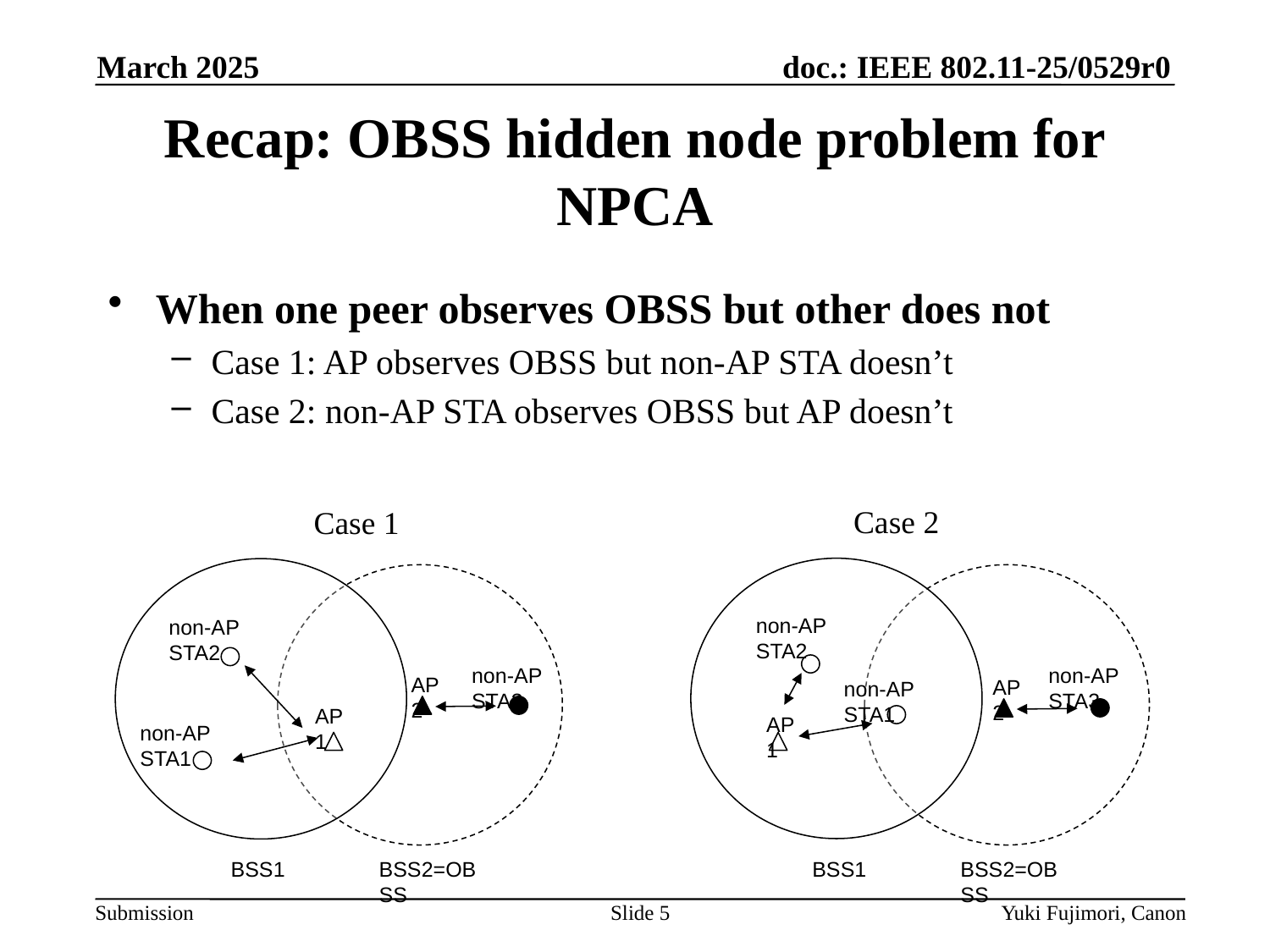

March 2025
# Recap: OBSS hidden node problem for NPCA
When one peer observes OBSS but other does not
Case 1: AP observes OBSS but non-AP STA doesn’t
Case 2: non-AP STA observes OBSS but AP doesn’t
Case 2
Case 1

non-AP STA2
non-AP STA2

non-AP STA3
non-AP STA3
AP2
AP2
non-AP STA1

AP1

AP1

non-AP STA1

BSS1
BSS2=OBSS
BSS1
BSS2=OBSS
Slide 5
Yuki Fujimori, Canon